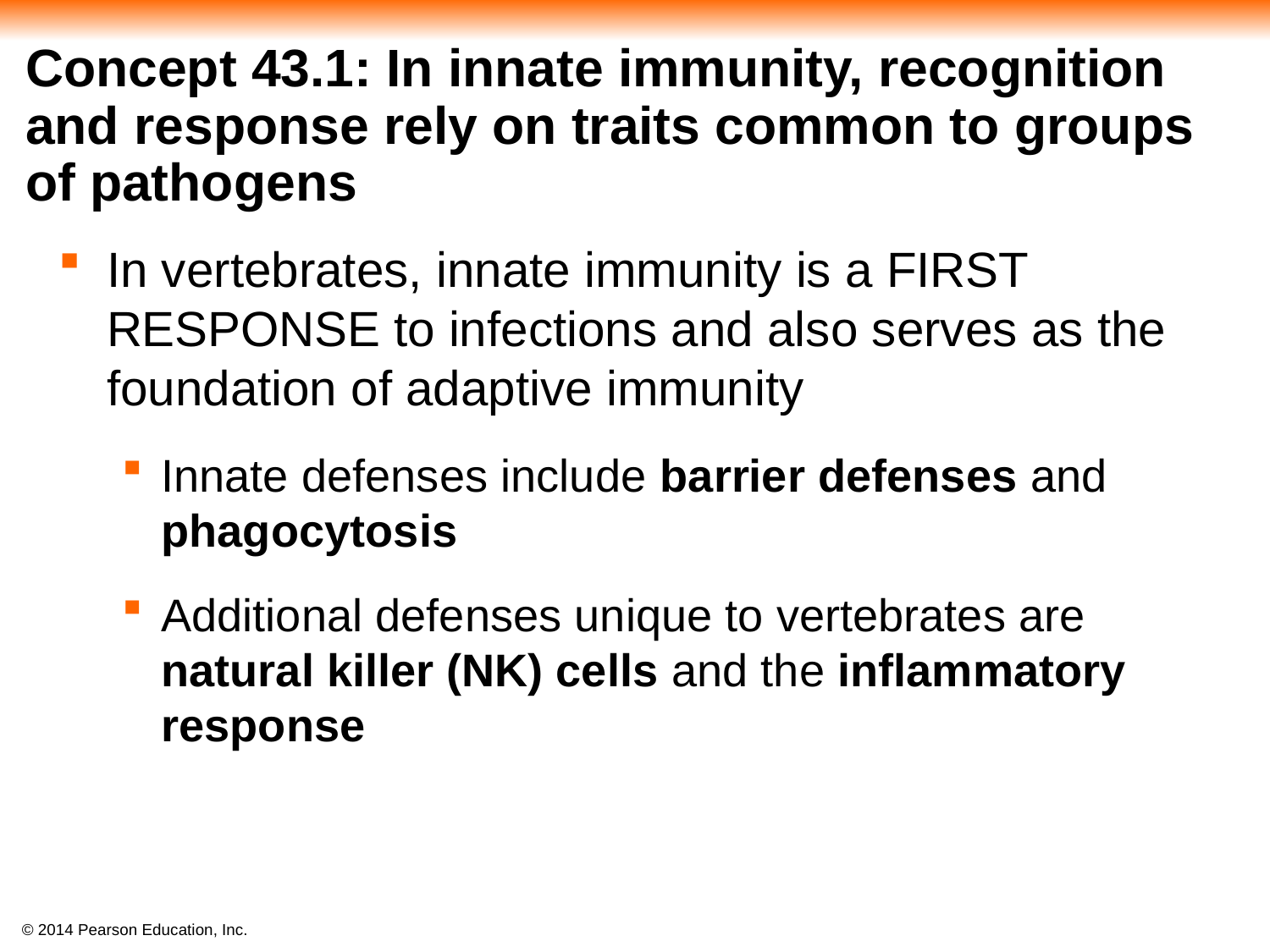

# Concept 43.1: In innate immunity, recognition and response rely on traits common to groups of pathogens
In vertebrates, innate immunity is a FIRST RESPONSE to infections and also serves as the foundation of adaptive immunity
Innate defenses include barrier defenses and phagocytosis
Additional defenses unique to vertebrates are natural killer (NK) cells and the inflammatory response